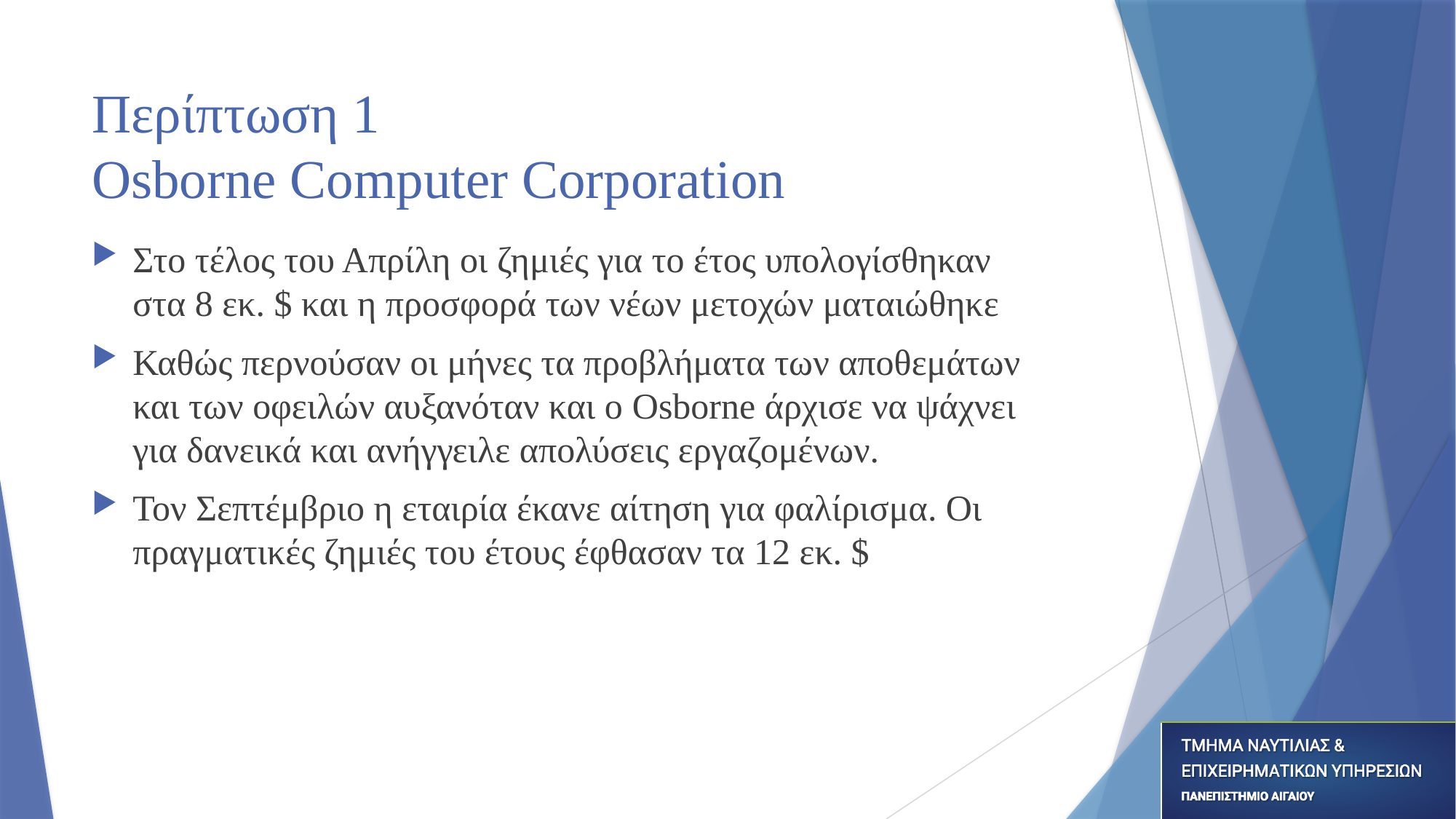

# Περίπτωση 1 Osborne Computer Corporation
Στο τέλος του Απρίλη οι ζημιές για το έτος υπολογίσθηκαν στα 8 εκ. $ και η προσφορά των νέων μετοχών ματαιώθηκε
Καθώς περνούσαν οι μήνες τα προβλήματα των αποθεμάτων και των οφειλών αυξανόταν και ο Osborne άρχισε να ψάχνει για δανεικά και ανήγγειλε απολύσεις εργαζομένων.
Τον Σεπτέμβριο η εταιρία έκανε αίτηση για φαλίρισμα. Οι  πραγματικές ζημιές του έτους έφθασαν τα 12 εκ. $